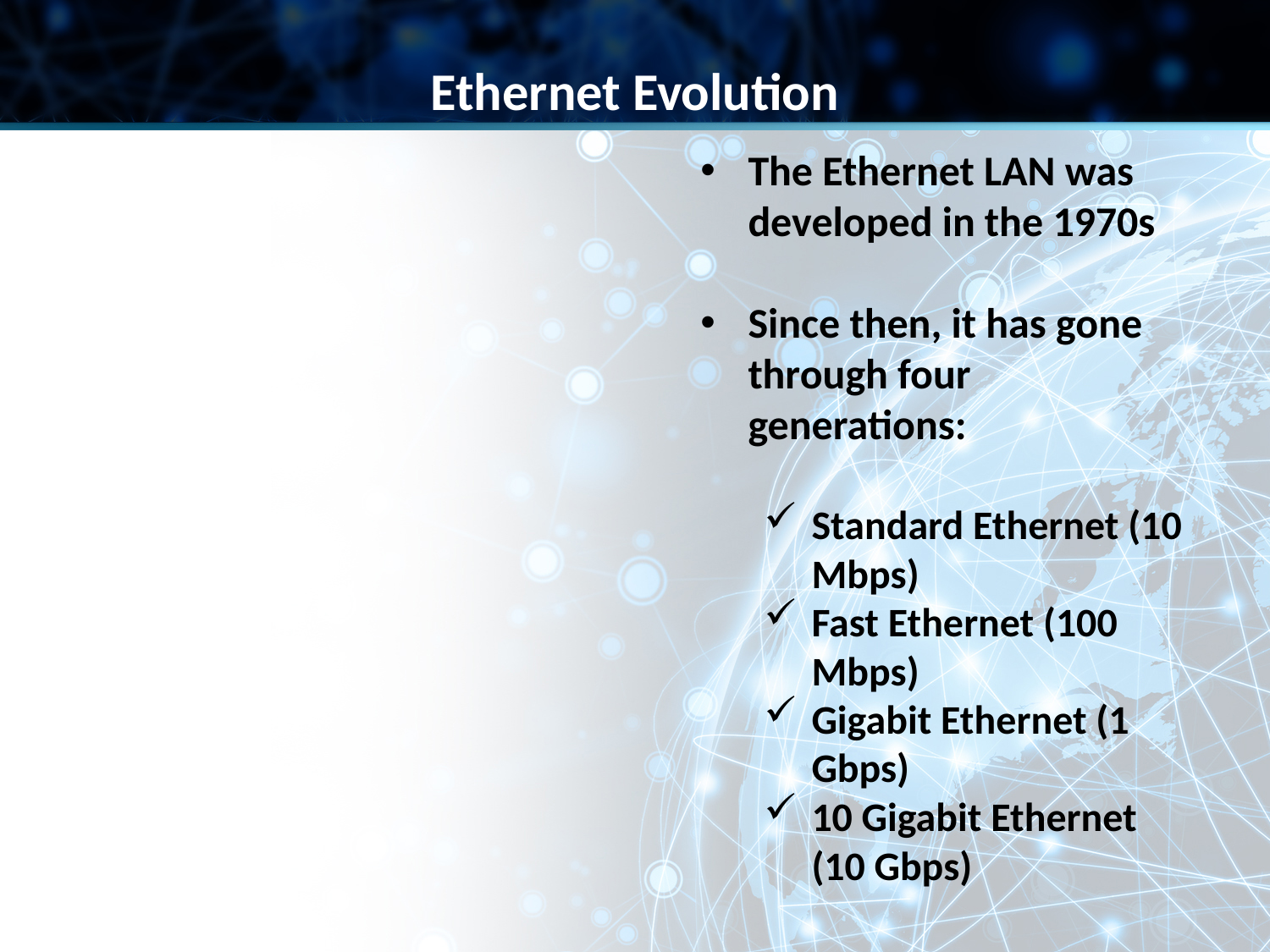

Ethernet Evolution
The Ethernet LAN was developed in the 1970s

Since then, it has gone through four generations:

Standard Ethernet (10 Mbps)
Fast Ethernet (100 Mbps)
Gigabit Ethernet (1 Gbps)
10 Gigabit Ethernet (10 Gbps)